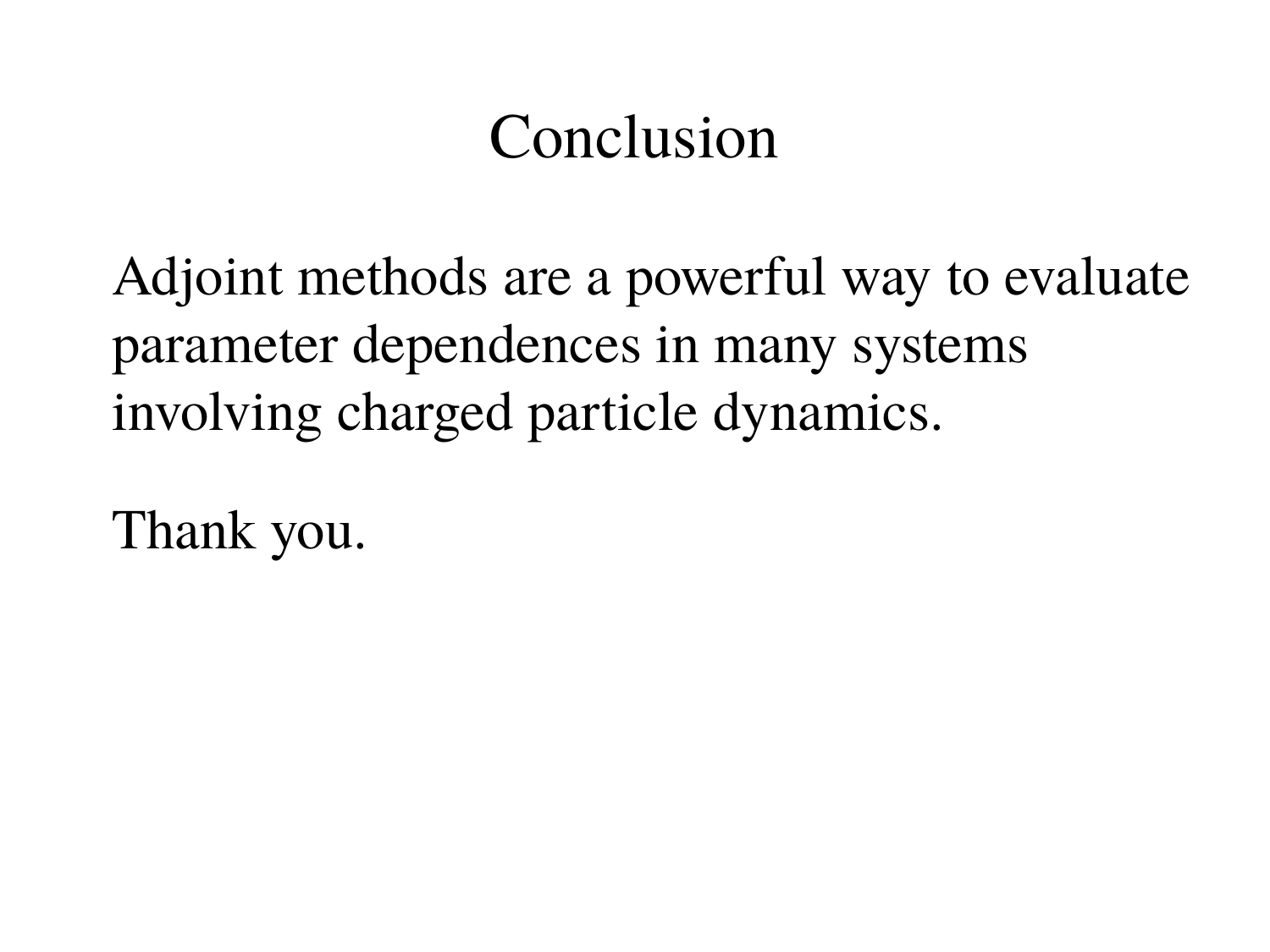

# Conclusion
Adjoint methods are a powerful way to evaluate parameter dependences in many systems involving charged particle dynamics.

Thank you.